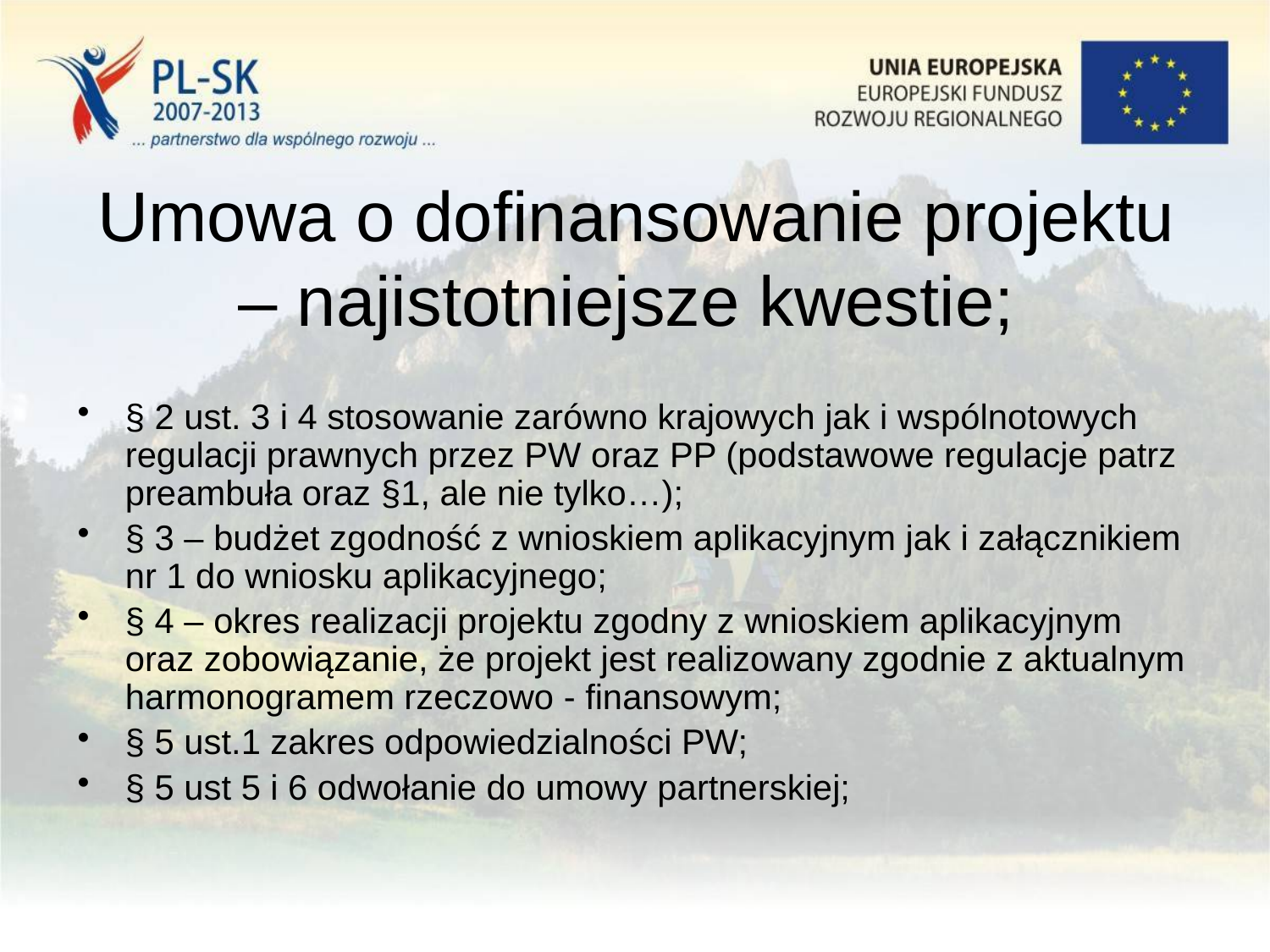

# Umowa o dofinansowanie projektu – najistotniejsze kwestie;
§ 2 ust. 3 i 4 stosowanie zarówno krajowych jak i wspólnotowych regulacji prawnych przez PW oraz PP (podstawowe regulacje patrz preambuła oraz §1, ale nie tylko…);
§ 3 – budżet zgodność z wnioskiem aplikacyjnym jak i załącznikiem nr 1 do wniosku aplikacyjnego;
§ 4 – okres realizacji projektu zgodny z wnioskiem aplikacyjnym oraz zobowiązanie, że projekt jest realizowany zgodnie z aktualnym harmonogramem rzeczowo - finansowym;
§ 5 ust.1 zakres odpowiedzialności PW;
§ 5 ust 5 i 6 odwołanie do umowy partnerskiej;